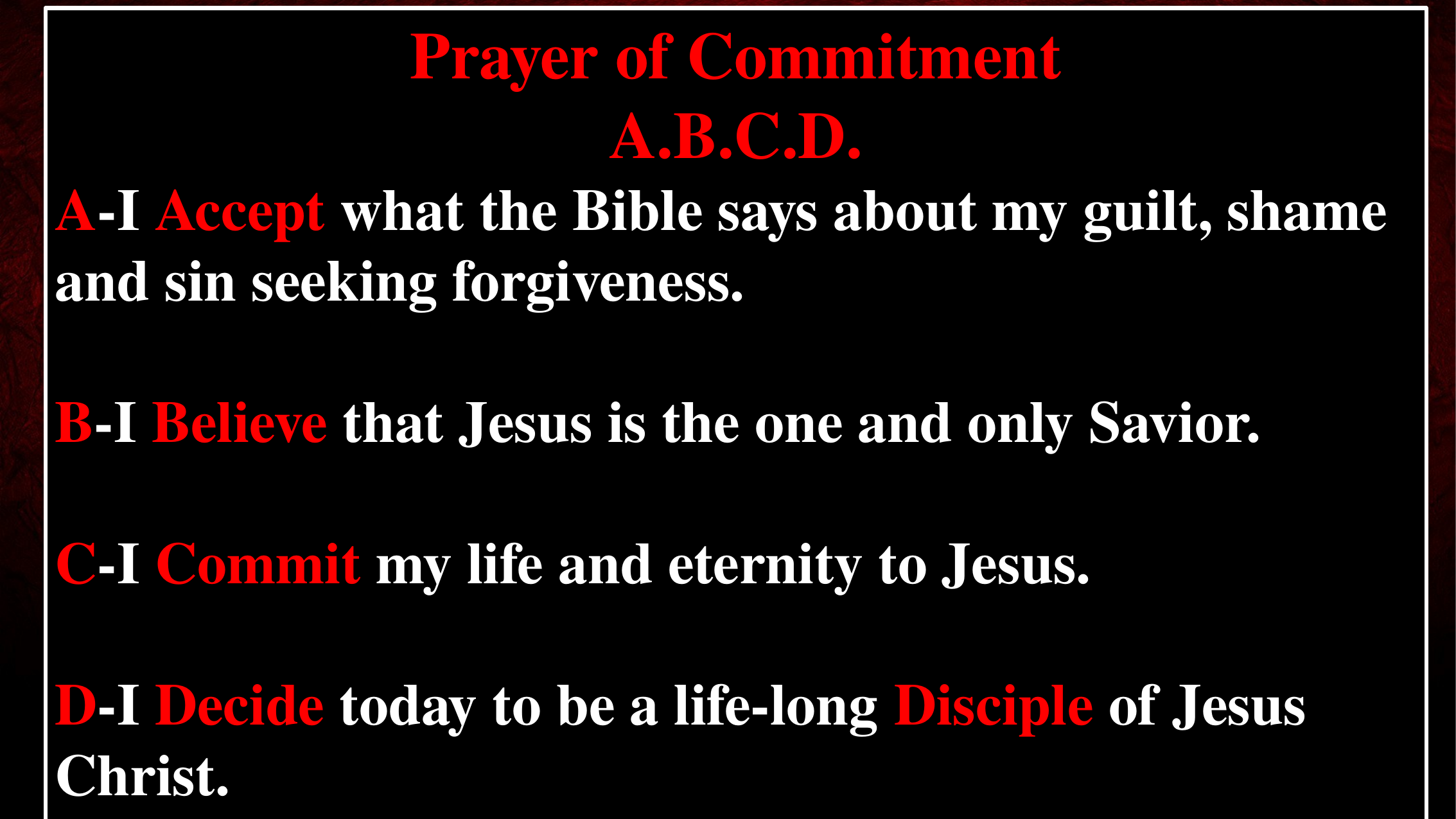

8/6/12
Prayer of Commitment
A.B.C.D.
A-I Accept what the Bible says about my guilt, shame and sin seeking forgiveness.

B-I Believe that Jesus is the one and only Savior.

C-I Commit my life and eternity to Jesus.

D-I Decide today to be a life-long Disciple of Jesus Christ.

51